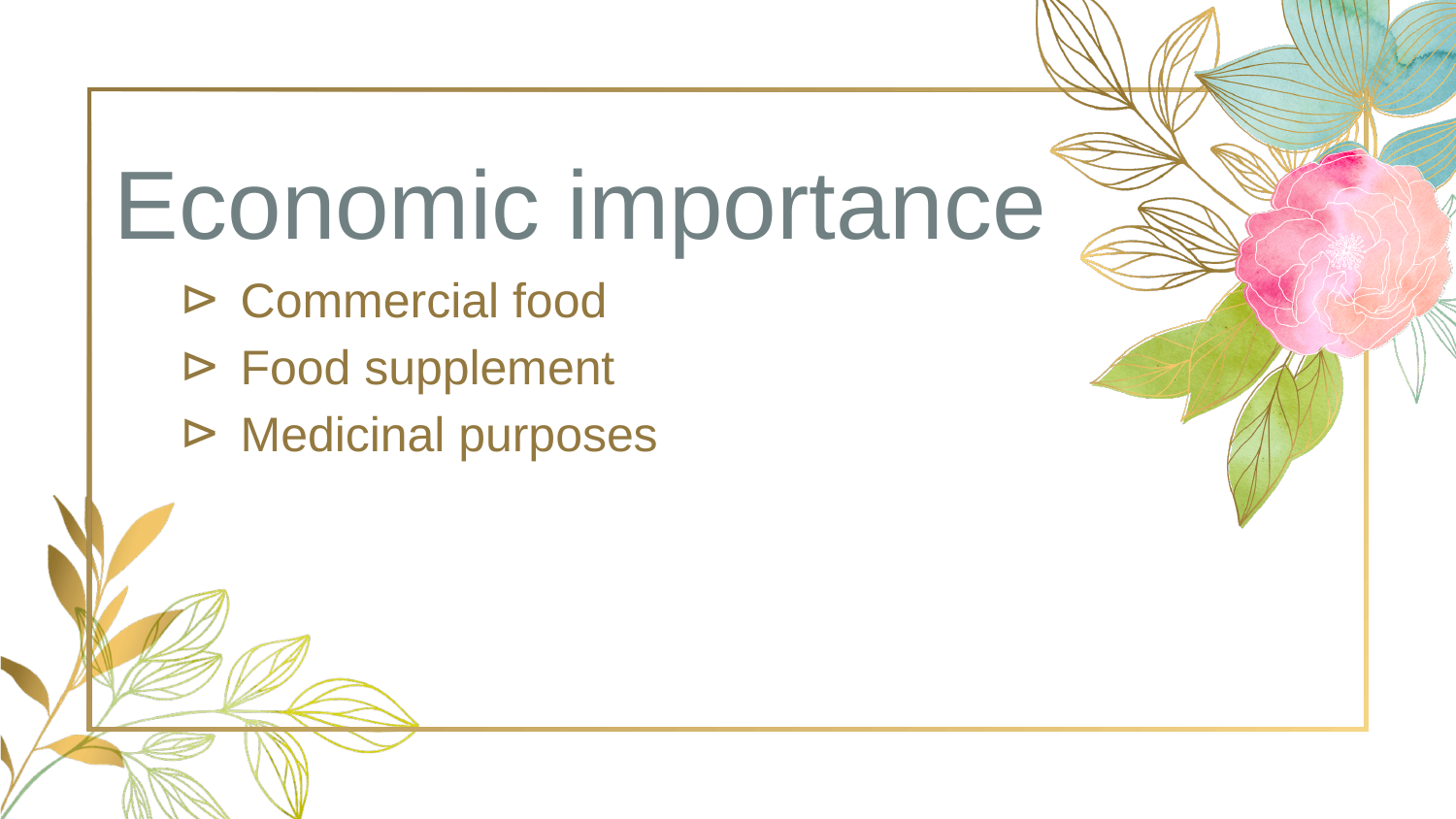

# Economic importance
Commercial food
Food supplement
Medicinal purposes